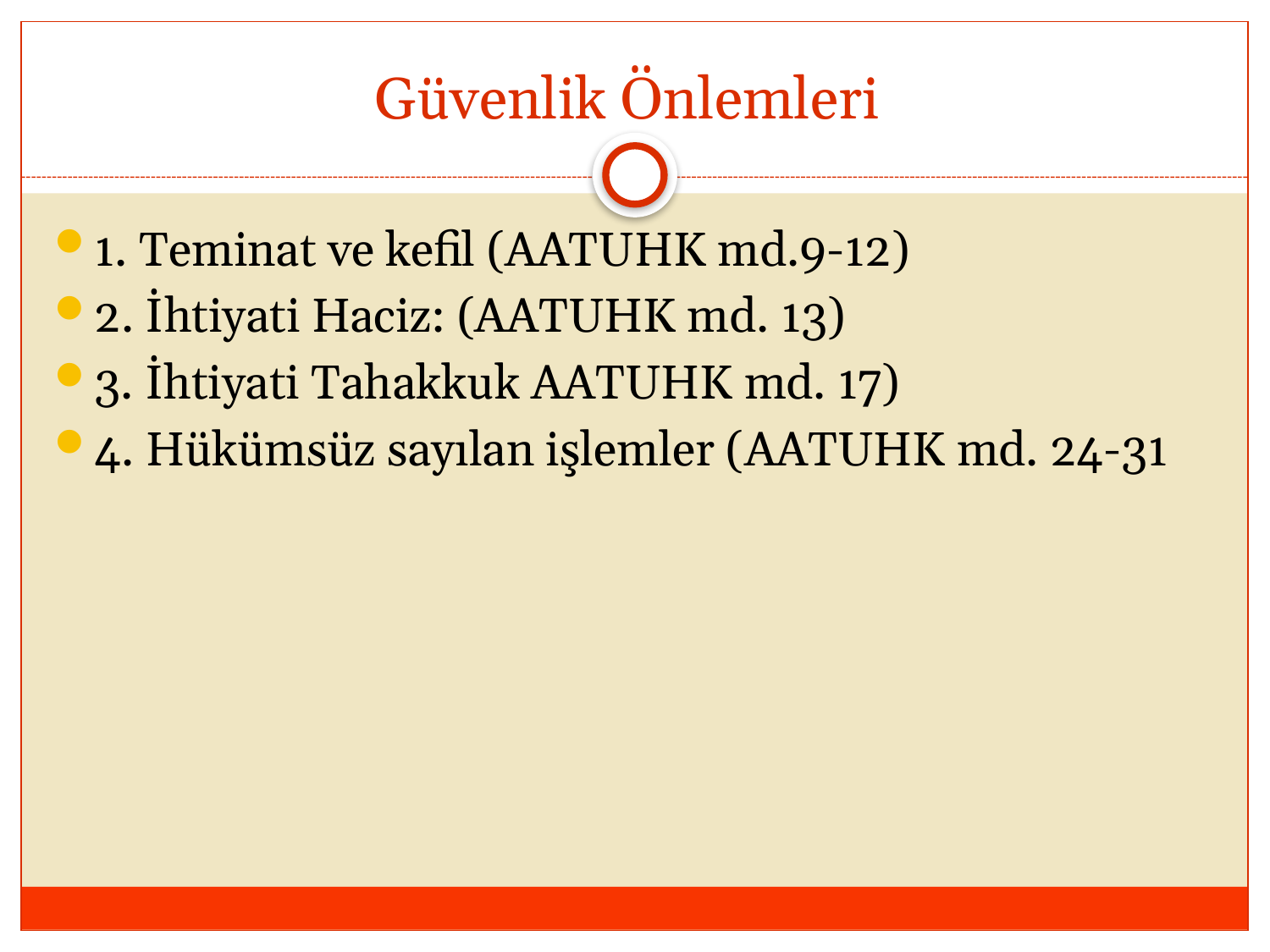

# Güvenlik Önlemleri
1. Teminat ve kefil (AATUHK md.9-12)
2. İhtiyati Haciz: (AATUHK md. 13)
3. İhtiyati Tahakkuk AATUHK md. 17)
4. Hükümsüz sayılan işlemler (AATUHK md. 24-31